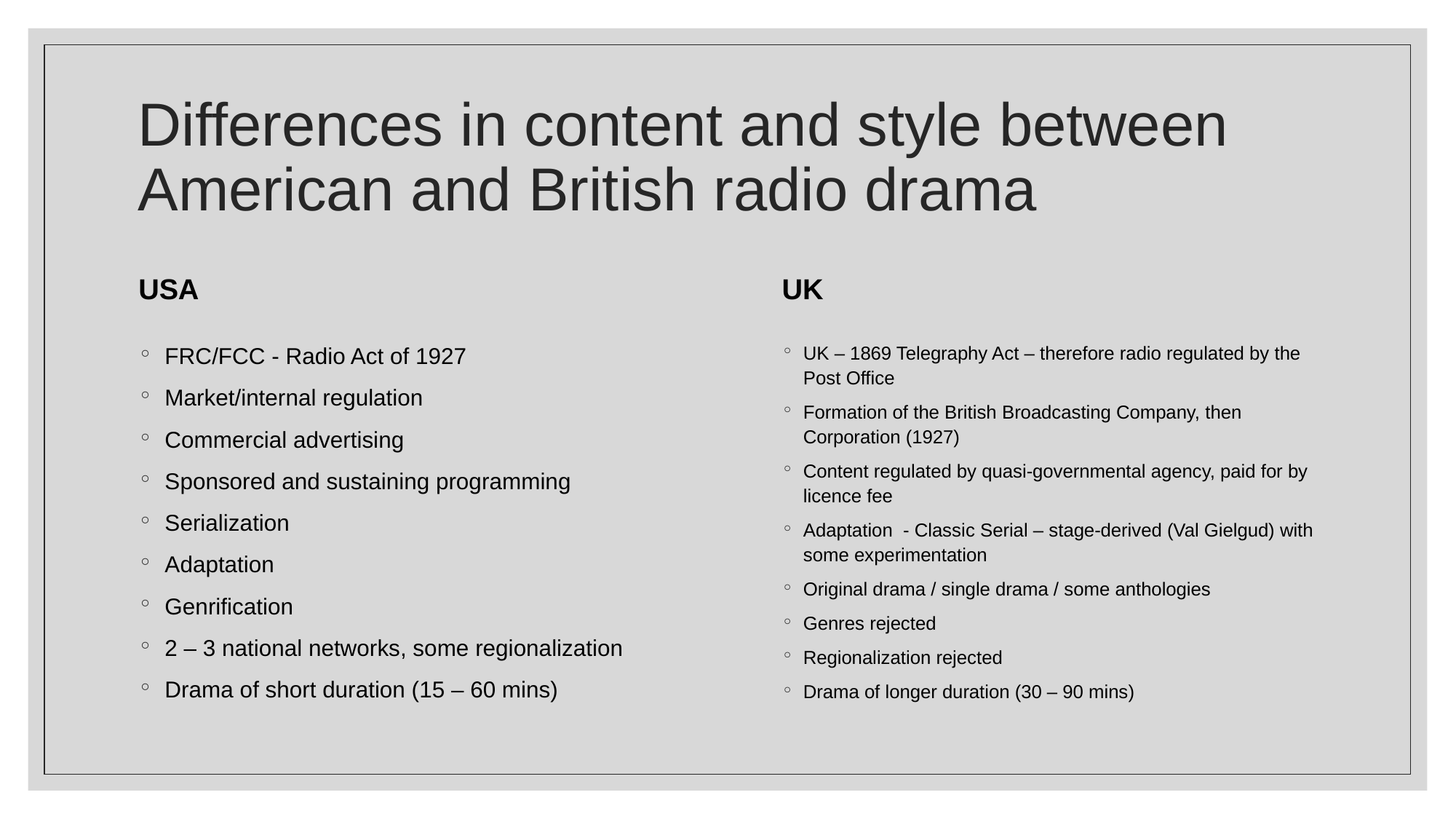

# Differences in content and style between American and British radio drama
USA
UK
UK – 1869 Telegraphy Act – therefore radio regulated by the Post Office
Formation of the British Broadcasting Company, then Corporation (1927)
Content regulated by quasi-governmental agency, paid for by licence fee
Adaptation  - Classic Serial – stage-derived (Val Gielgud) with some experimentation
Original drama / single drama / some anthologies
Genres rejected
Regionalization rejected
Drama of longer duration (30 – 90 mins)

FRC/FCC - Radio Act of 1927
Market/internal regulation
Commercial advertising
Sponsored and sustaining programming
Serialization
Adaptation
Genrification
2 – 3 national networks, some regionalization
Drama of short duration (15 – 60 mins)